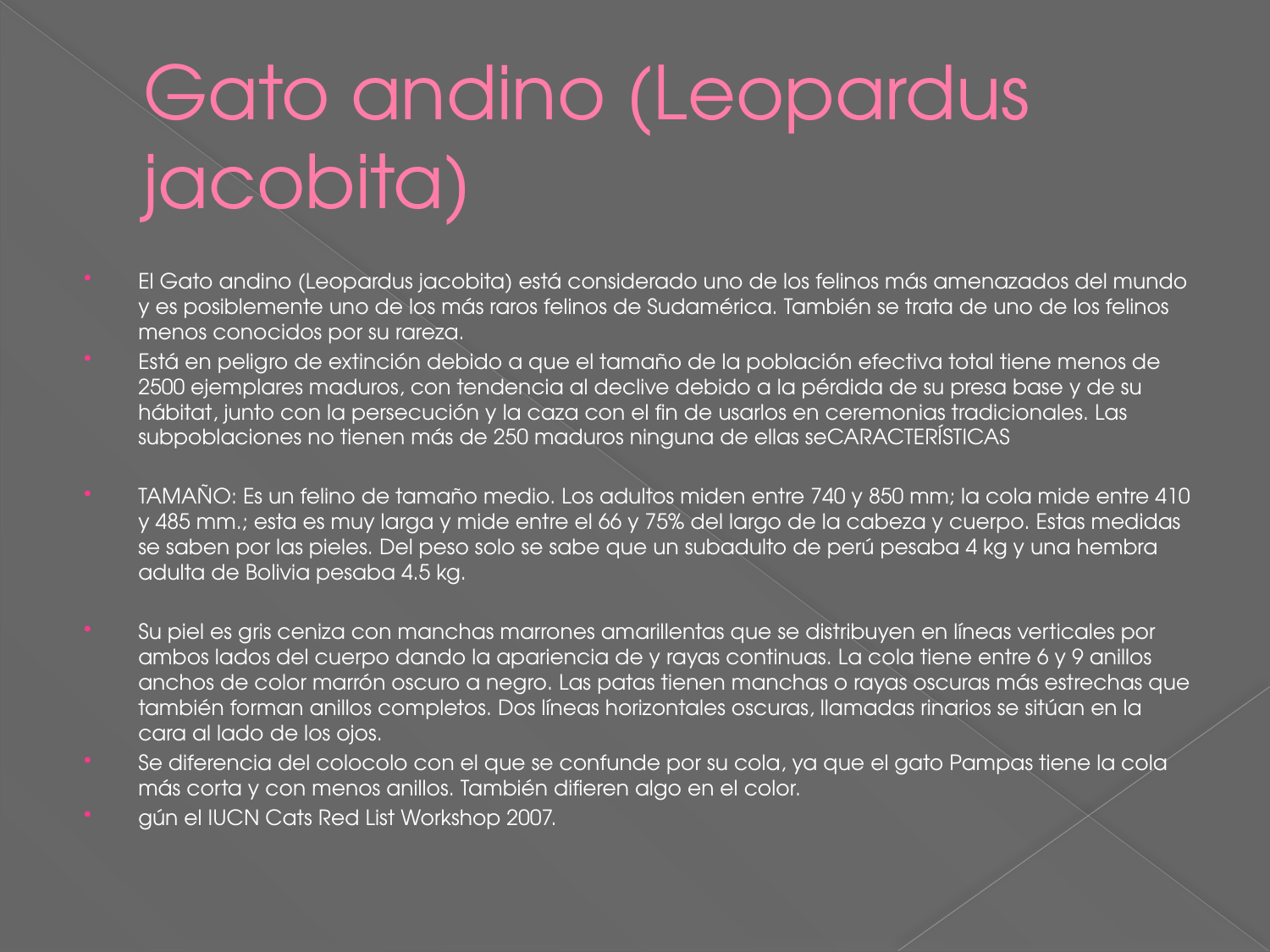

# Gato andino (Leopardus jacobita)
El Gato andino (Leopardus jacobita) está considerado uno de los felinos más amenazados del mundo y es posiblemente uno de los más raros felinos de Sudamérica. También se trata de uno de los felinos menos conocidos por su rareza.
Está en peligro de extinción debido a que el tamaño de la población efectiva total tiene menos de 2500 ejemplares maduros, con tendencia al declive debido a la pérdida de su presa base y de su hábitat, junto con la persecución y la caza con el fin de usarlos en ceremonias tradicionales. Las subpoblaciones no tienen más de 250 maduros ninguna de ellas seCARACTERÍSTICAS

TAMAÑO: Es un felino de tamaño medio. Los adultos miden entre 740 y 850 mm; la cola mide entre 410 y 485 mm.; esta es muy larga y mide entre el 66 y 75% del largo de la cabeza y cuerpo. Estas medidas se saben por las pieles. Del peso solo se sabe que un subadulto de perú pesaba 4 kg y una hembra adulta de Bolivia pesaba 4.5 kg.

Su piel es gris ceniza con manchas marrones amarillentas que se distribuyen en líneas verticales por ambos lados del cuerpo dando la apariencia de y rayas continuas. La cola tiene entre 6 y 9 anillos anchos de color marrón oscuro a negro. Las patas tienen manchas o rayas oscuras más estrechas que también forman anillos completos. Dos líneas horizontales oscuras, llamadas rinarios se sitúan en la cara al lado de los ojos.
Se diferencia del colocolo con el que se confunde por su cola, ya que el gato Pampas tiene la cola más corta y con menos anillos. También difieren algo en el color.
gún el IUCN Cats Red List Workshop 2007.